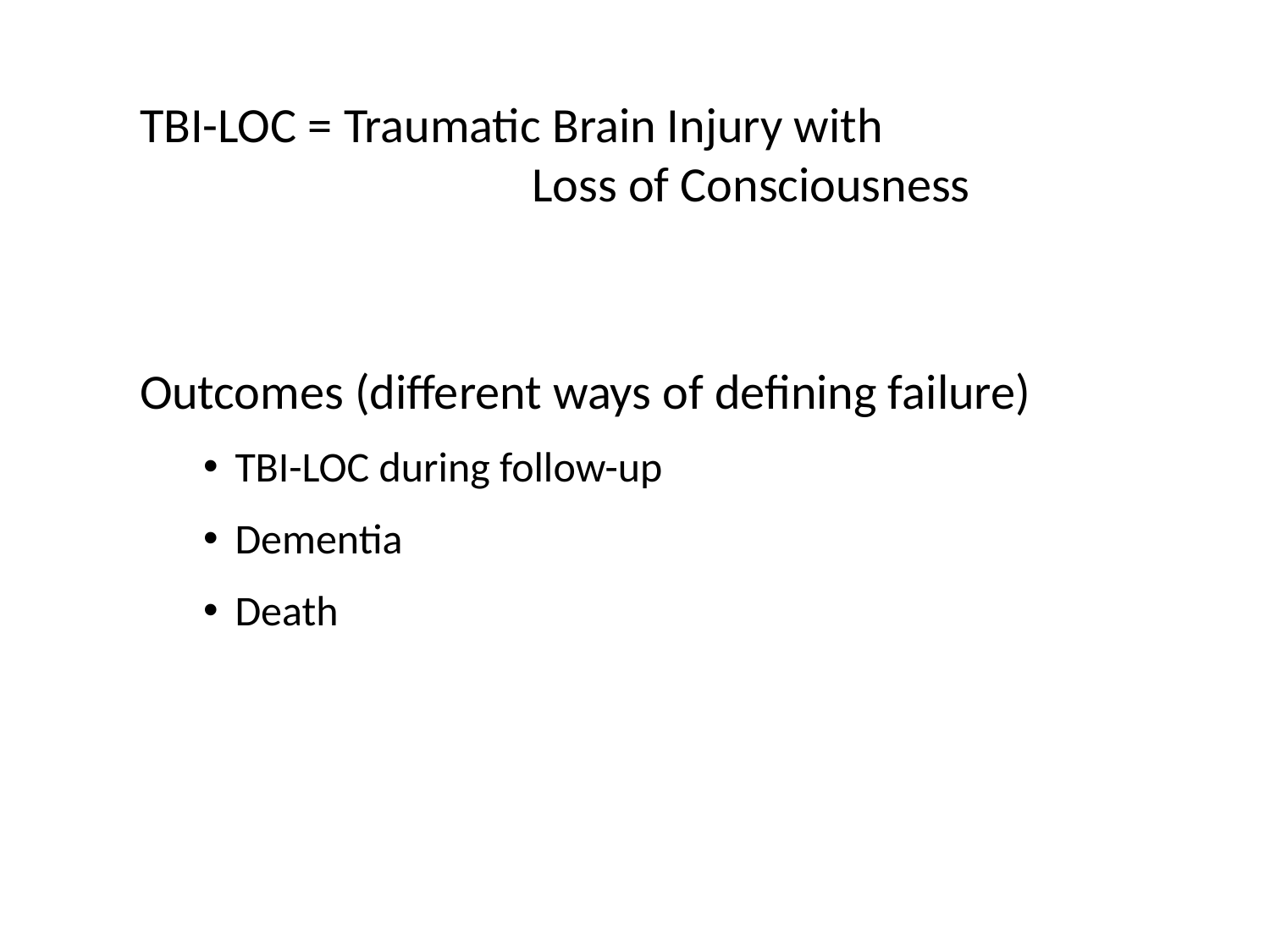

TBI-LOC = Traumatic Brain Injury with
			 Loss of Consciousness

Outcomes (different ways of defining failure)
TBI-LOC during follow-up
Dementia
Death